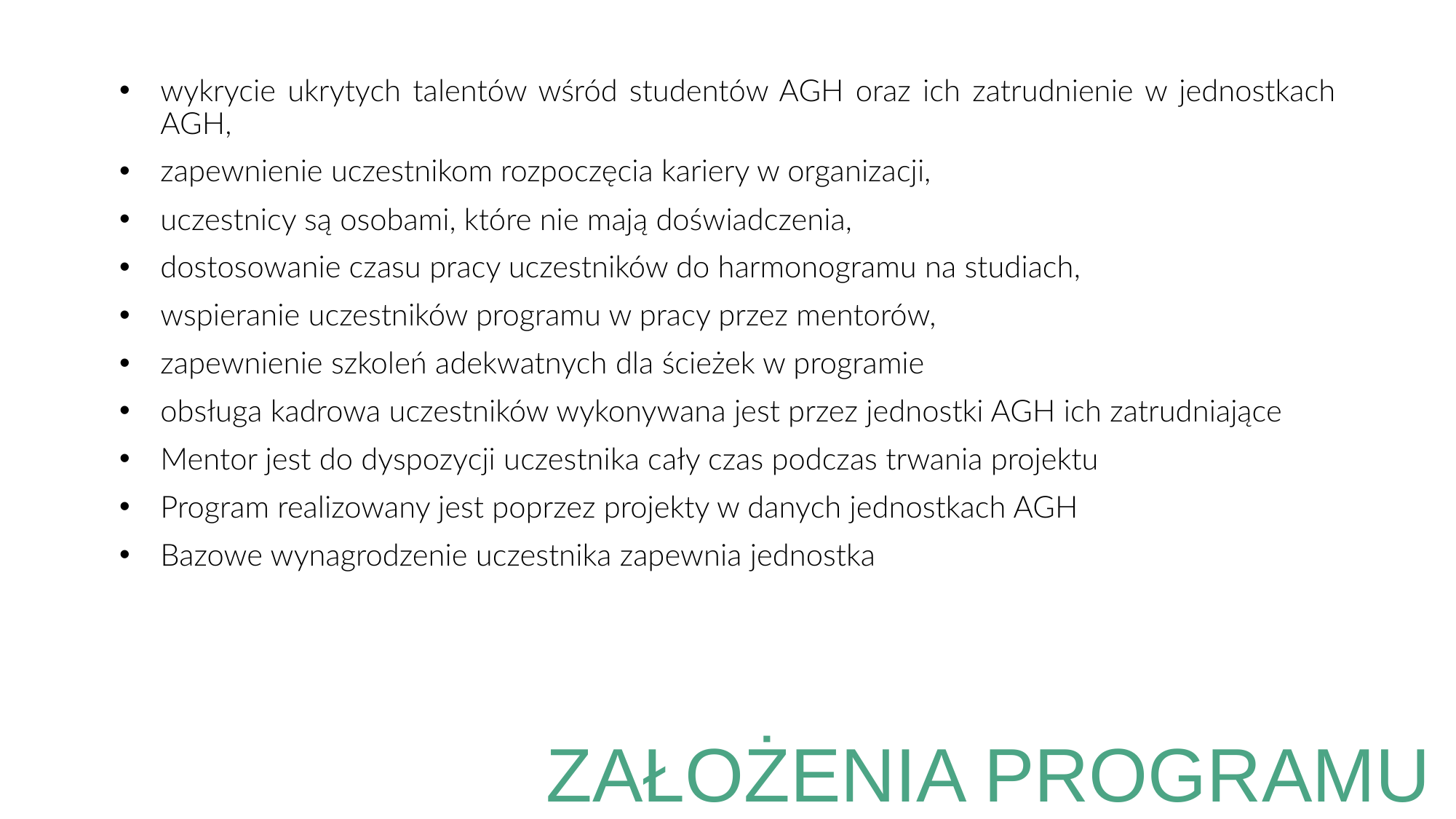

wykrycie ukrytych talentów wśród studentów AGH oraz ich zatrudnienie w jednostkach AGH,
zapewnienie uczestnikom rozpoczęcia kariery w organizacji,
uczestnicy są osobami, które nie mają doświadczenia,
dostosowanie czasu pracy uczestników do harmonogramu na studiach,
wspieranie uczestników programu w pracy przez mentorów,
zapewnienie szkoleń adekwatnych dla ścieżek w programie
obsługa kadrowa uczestników wykonywana jest przez jednostki AGH ich zatrudniające
Mentor jest do dyspozycji uczestnika cały czas podczas trwania projektu
Program realizowany jest poprzez projekty w danych jednostkach AGH
Bazowe wynagrodzenie uczestnika zapewnia jednostka

ZAŁOŻENIA PROGRAMU